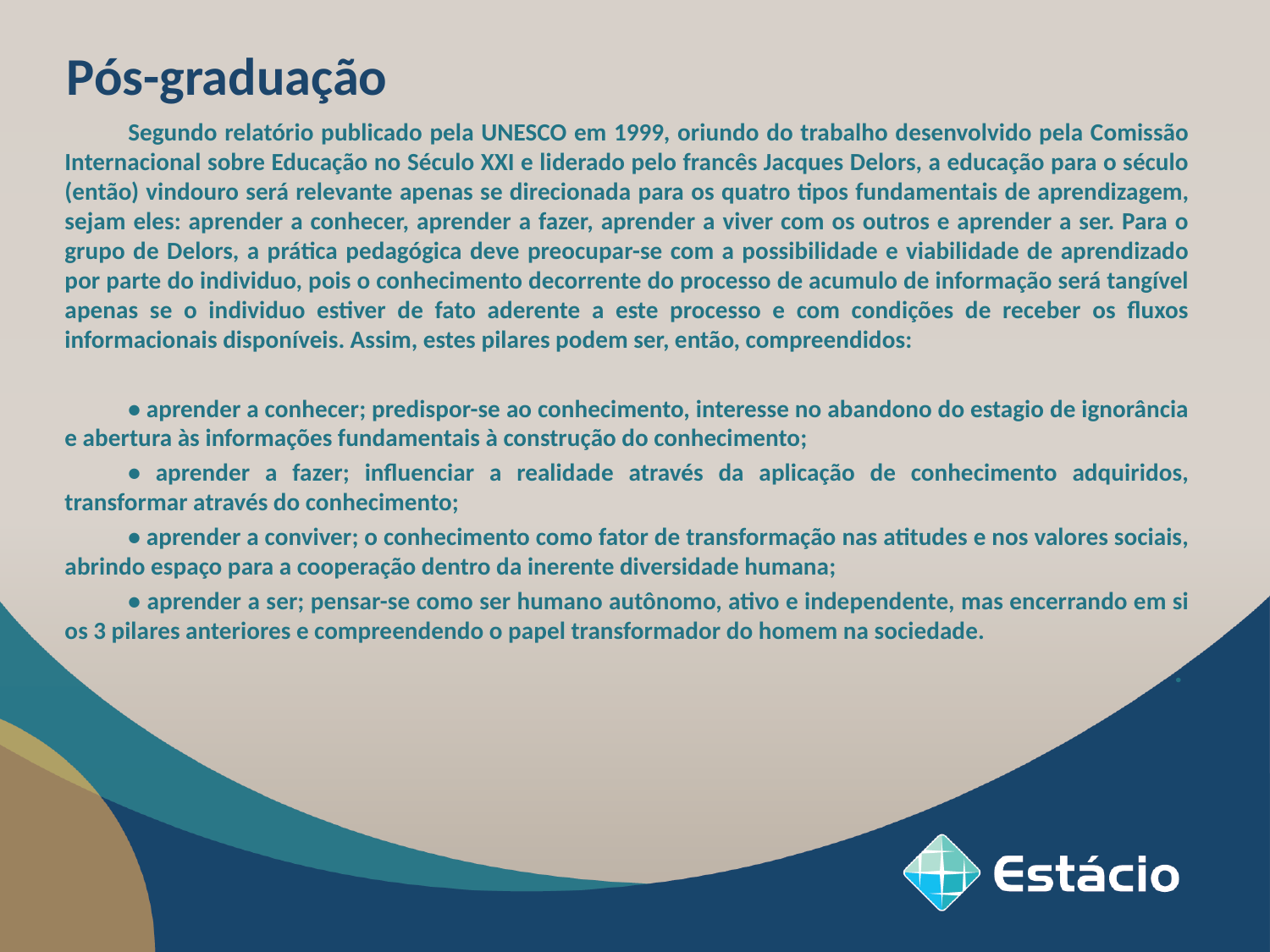

Pós-graduação

Segundo relatório publicado pela UNESCO em 1999, oriundo do trabalho desenvolvido pela Comissão Internacional sobre Educação no Século XXI e liderado pelo francês Jacques Delors, a educação para o século (então) vindouro será relevante apenas se direcionada para os quatro tipos fundamentais de aprendizagem, sejam eles: aprender a conhecer, aprender a fazer, aprender a viver com os outros e aprender a ser. Para o grupo de Delors, a prática pedagógica deve preocupar-se com a possibilidade e viabilidade de aprendizado por parte do individuo, pois o conhecimento decorrente do processo de acumulo de informação será tangível apenas se o individuo estiver de fato aderente a este processo e com condições de receber os fluxos informacionais disponíveis. Assim, estes pilares podem ser, então, compreendidos:

• aprender a conhecer; predispor-se ao conhecimento, interesse no abandono do estagio de ignorância e abertura às informações fundamentais à construção do conhecimento;
• aprender a fazer; influenciar a realidade através da aplicação de conhecimento adquiridos, transformar através do conhecimento;
• aprender a conviver; o conhecimento como fator de transformação nas atitudes e nos valores sociais, abrindo espaço para a cooperação dentro da inerente diversidade humana;
• aprender a ser; pensar-se como ser humano autônomo, ativo e independente, mas encerrando em si os 3 pilares anteriores e compreendendo o papel transformador do homem na sociedade.
.